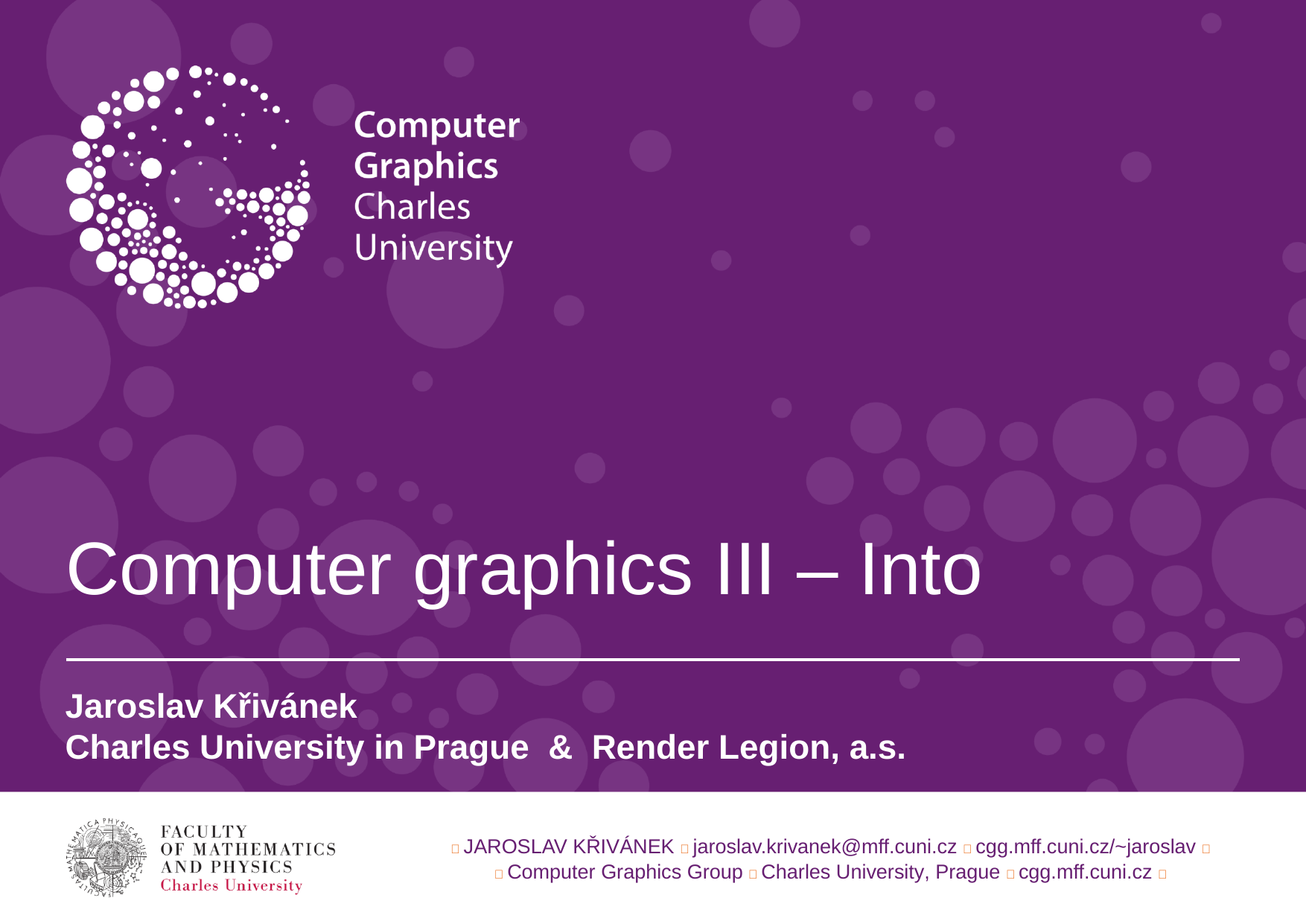

# Computer graphics III – Into
Jaroslav Křivánek
Charles University in Prague  &  Render Legion, a.s.